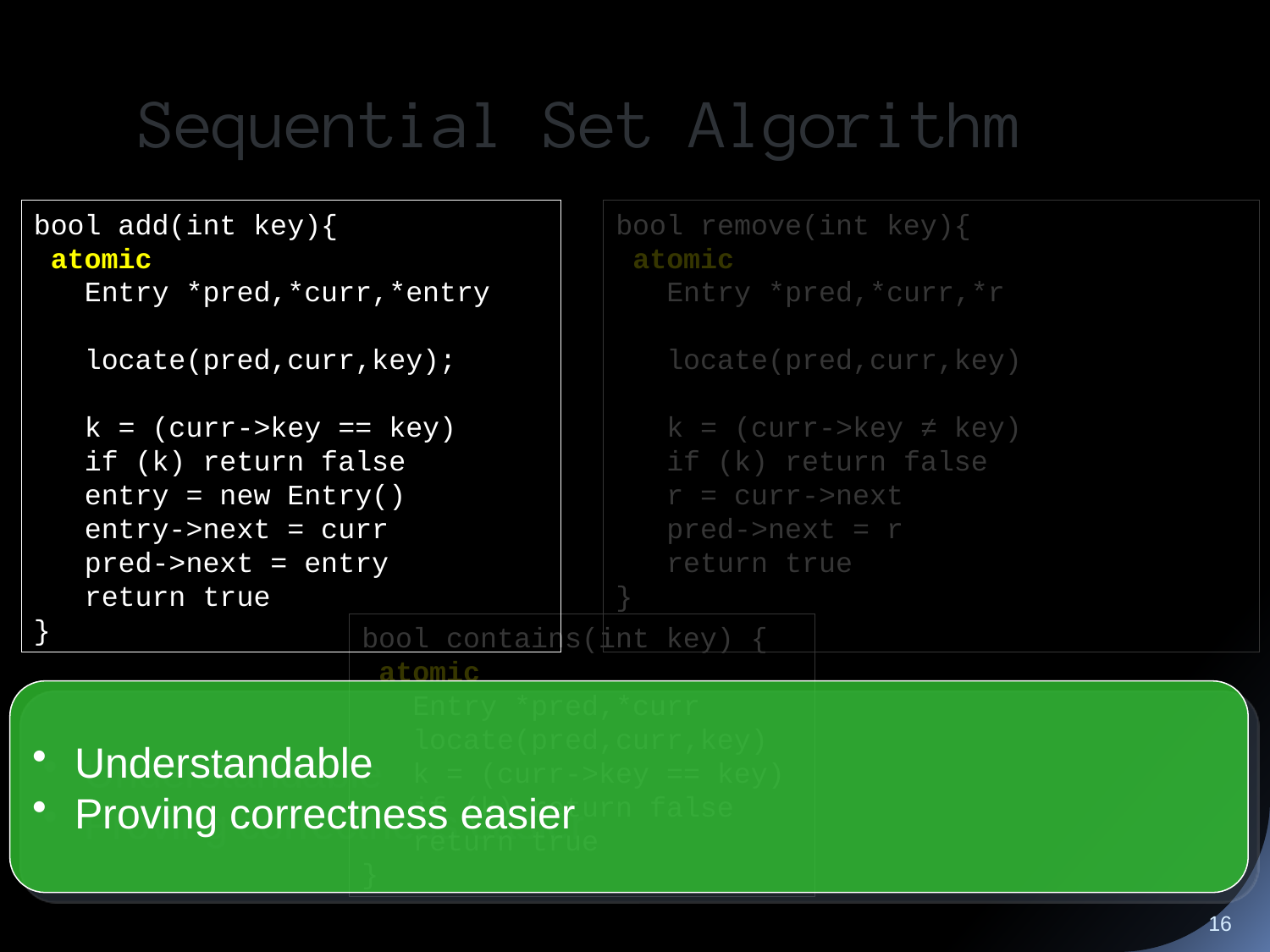

# Sequential Set Algorithm
bool add(int key){
 atomic
   Entry *pred,*curr,*entry
   locate(pred,curr,key);
   k = (curr->key == key)
   if (k) return false
   entry = new Entry()
   entry->next = curr
   pred->next = entry
   return true
}
bool remove(int key){
 atomic
   Entry *pred,*curr,*r
   locate(pred,curr,key)
   k = (curr->key ≠ key)
   if (k) return false
   r = curr->next
   pred->next = r
   return true
}

bool contains(int key) {
 atomic
   Entry *pred,*curr
   locate(pred,curr,key)
   k = (curr->key == key)
   if (k) return false
   return true
}
 Understandable
 Proving correctness easier
16